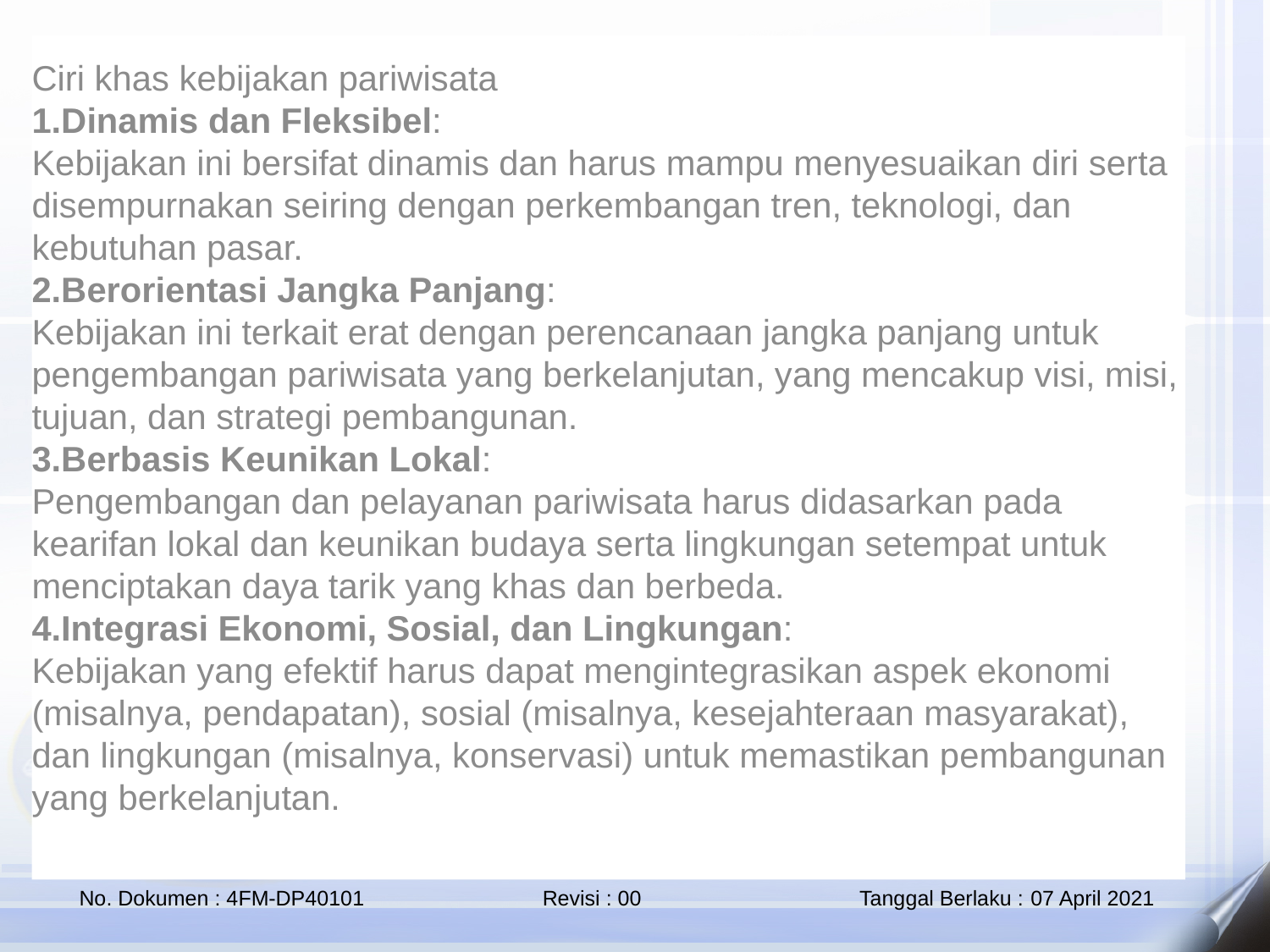

Ciri khas kebijakan pariwisata
1.Dinamis dan Fleksibel:
Kebijakan ini bersifat dinamis dan harus mampu menyesuaikan diri serta disempurnakan seiring dengan perkembangan tren, teknologi, dan kebutuhan pasar.
2.Berorientasi Jangka Panjang:
Kebijakan ini terkait erat dengan perencanaan jangka panjang untuk pengembangan pariwisata yang berkelanjutan, yang mencakup visi, misi, tujuan, dan strategi pembangunan.
3.Berbasis Keunikan Lokal:
Pengembangan dan pelayanan pariwisata harus didasarkan pada kearifan lokal dan keunikan budaya serta lingkungan setempat untuk menciptakan daya tarik yang khas dan berbeda.
4.Integrasi Ekonomi, Sosial, dan Lingkungan:
Kebijakan yang efektif harus dapat mengintegrasikan aspek ekonomi (misalnya, pendapatan), sosial (misalnya, kesejahteraan masyarakat), dan lingkungan (misalnya, konservasi) untuk memastikan pembangunan yang berkelanjutan.